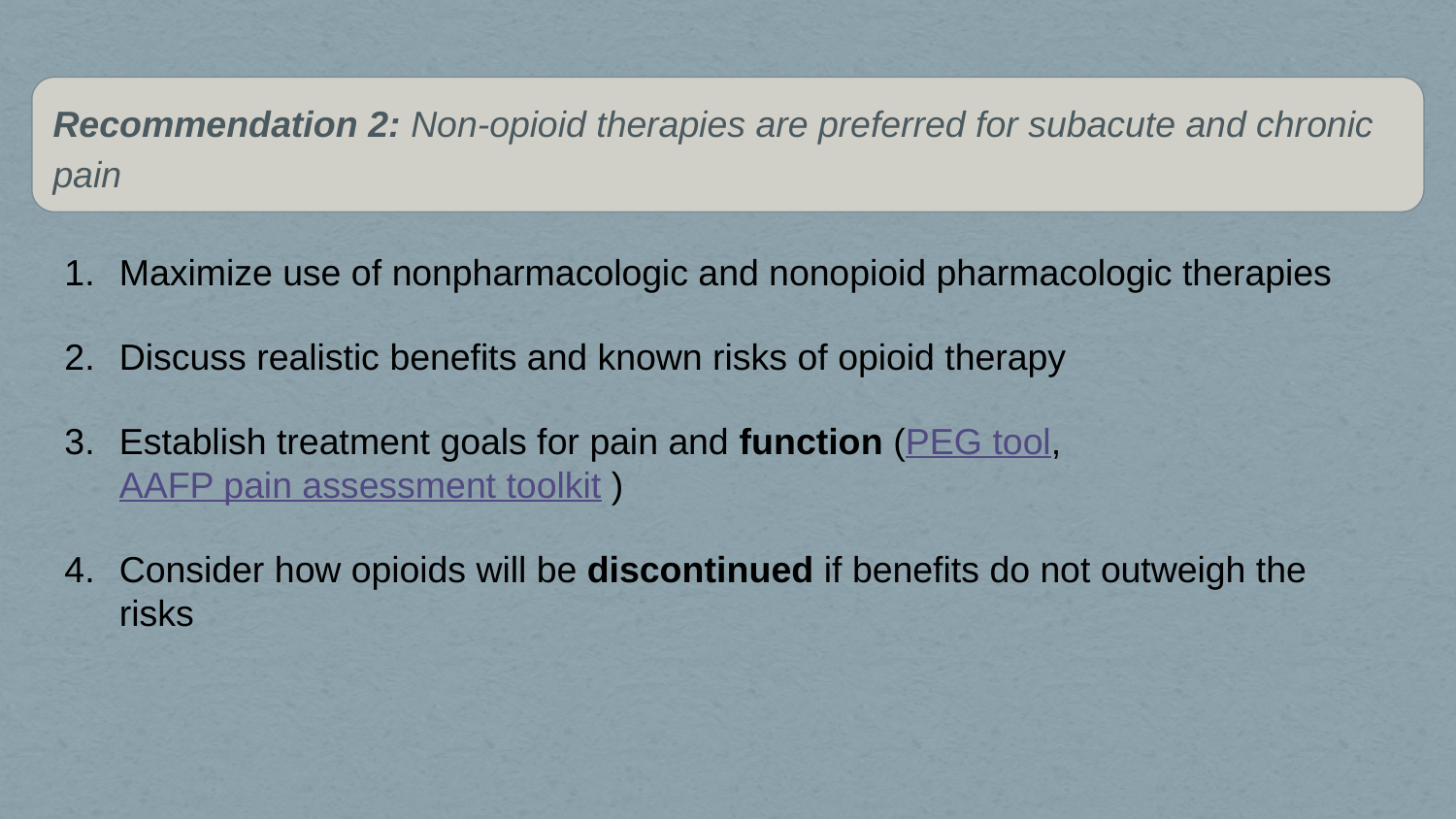

Recommendation 2: Non-opioid therapies are preferred for subacute and chronic pain
Maximize use of nonpharmacologic and nonopioid pharmacologic therapies
Discuss realistic benefits and known risks of opioid therapy
Establish treatment goals for pain and function (PEG tool, AAFP pain assessment toolkit )
Consider how opioids will be discontinued if benefits do not outweigh the risks